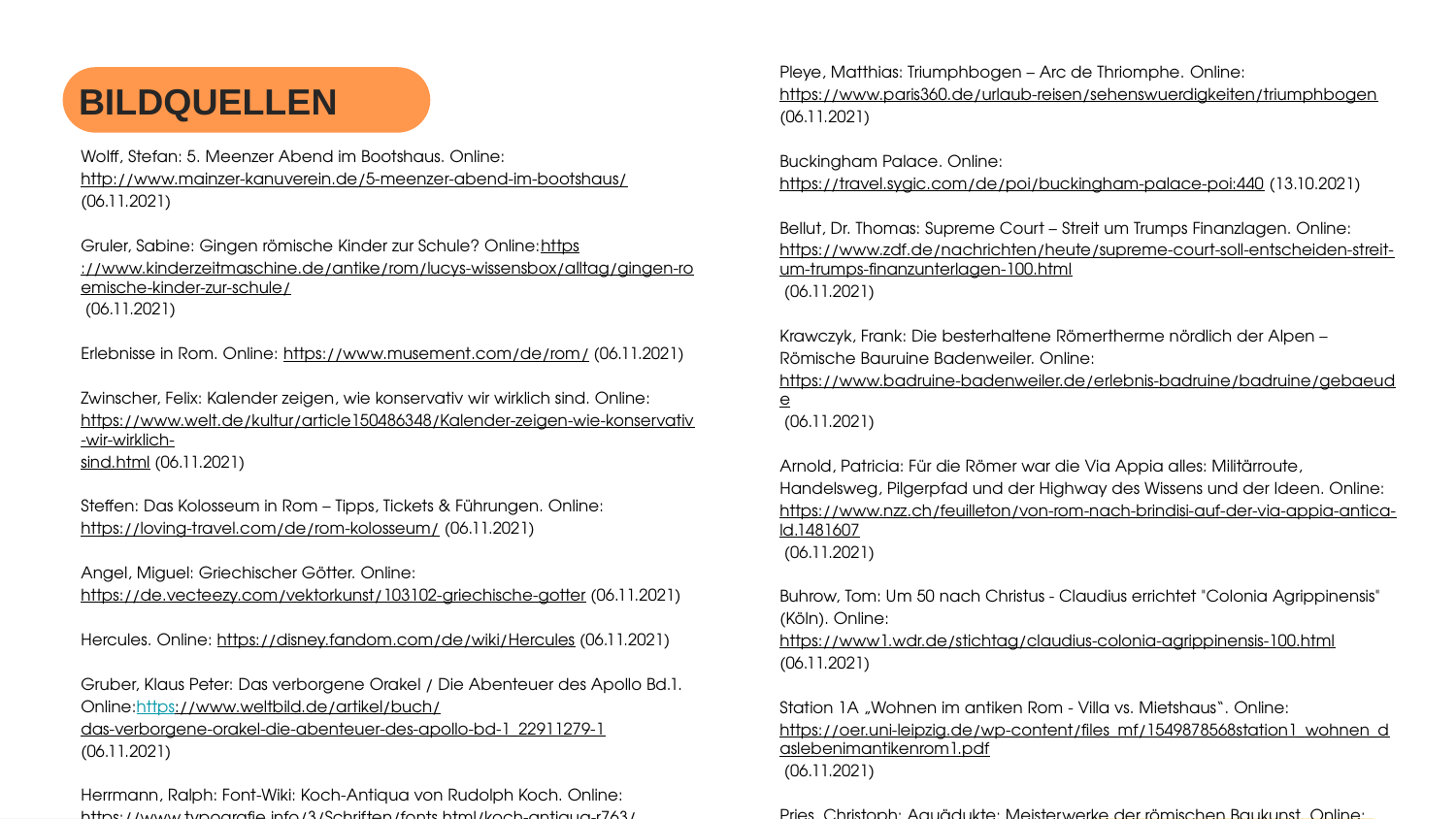

Pleye, Matthias: Triumphbogen – Arc de Thriomphe. Online: https://www.paris360.de/urlaub-reisen/sehenswuerdigkeiten/triumphbogen (06.11.2021)

Buckingham Palace. Online: https://travel.sygic.com/de/poi/buckingham-palace-poi:440 (13.10.2021)

Bellut, Dr. Thomas: Supreme Court – Streit um Trumps Finanzlagen. Online: https://www.zdf.de/nachrichten/heute/supreme-court-soll-entscheiden-streit-um-trumps-finanzunterlagen-100.html (06.11.2021)

Krawczyk, Frank: Die besterhaltene Römertherme nördlich der Alpen – Römische Bauruine Badenweiler. Online: https://www.badruine-badenweiler.de/erlebnis-badruine/badruine/gebaeude (06.11.2021)

Arnold, Patricia: Für die Römer war die Via Appia alles: Militärroute, Handelsweg, Pilgerpfad und der Highway des Wissens und der Ideen. Online: https://www.nzz.ch/feuilleton/von-rom-nach-brindisi-auf-der-via-appia-antica-ld.1481607 (06.11.2021)

Buhrow, Tom: Um 50 nach Christus - Claudius errichtet "Colonia Agrippinensis" (Köln). Online: https://www1.wdr.de/stichtag/claudius-colonia-agrippinensis-100.html (06.11.2021)

Station 1A „Wohnen im antiken Rom - Villa vs. Mietshaus“. Online: https://oer.uni-leipzig.de/wp-content/files_mf/1549878568station1_wohnen_daslebenimantikenrom1.pdf (06.11.2021)

Pries, Christoph: Aquädukte: Meisterwerke der römischen Baukunst. Online: https://www.lokalkompass.de/xanten/c-kultur/aquaedukte-meisterwerke-der-roemischen-baukunst_a607426 (06.11.2021)

BILDQUELLEN

Wolff, Stefan: 5. Meenzer Abend im Bootshaus. Online: http://www.mainzer-kanuverein.de/5-meenzer-abend-im-bootshaus/ (06.11.2021)

Gruler, Sabine: Gingen römische Kinder zur Schule? Online:https://www.kinderzeitmaschine.de/antike/rom/lucys-wissensbox/alltag/gingen-roemische-kinder-zur-schule/ (06.11.2021)

Erlebnisse in Rom. Online: https://www.musement.com/de/rom/ (06.11.2021)

Zwinscher, Felix: Kalender zeigen, wie konservativ wir wirklich sind. Online: https://www.welt.de/kultur/article150486348/Kalender-zeigen-wie-konservativ-wir-wirklich-sind.html (06.11.2021)

Steffen: Das Kolosseum in Rom – Tipps, Tickets & Führungen. Online: https://loving-travel.com/de/rom-kolosseum/ (06.11.2021)

Angel, Miguel: Griechischer Götter. Online: https://de.vecteezy.com/vektorkunst/103102-griechische-gotter (06.11.2021)

Hercules. Online: https://disney.fandom.com/de/wiki/Hercules (06.11.2021)

Gruber, Klaus Peter: Das verborgene Orakel / Die Abenteuer des Apollo Bd.1. Online:https://www.weltbild.de/artikel/buch/das-verborgene-orakel-die-abenteuer-des-apollo-bd-1_22911279-1 (06.11.2021)

Herrmann, Ralph: Font-Wiki: Koch-Antiqua von Rudolph Koch. Online: https://www.typografie.info/3/Schriften/fonts.html/koch-antiqua-r763/ (06.11.2021)